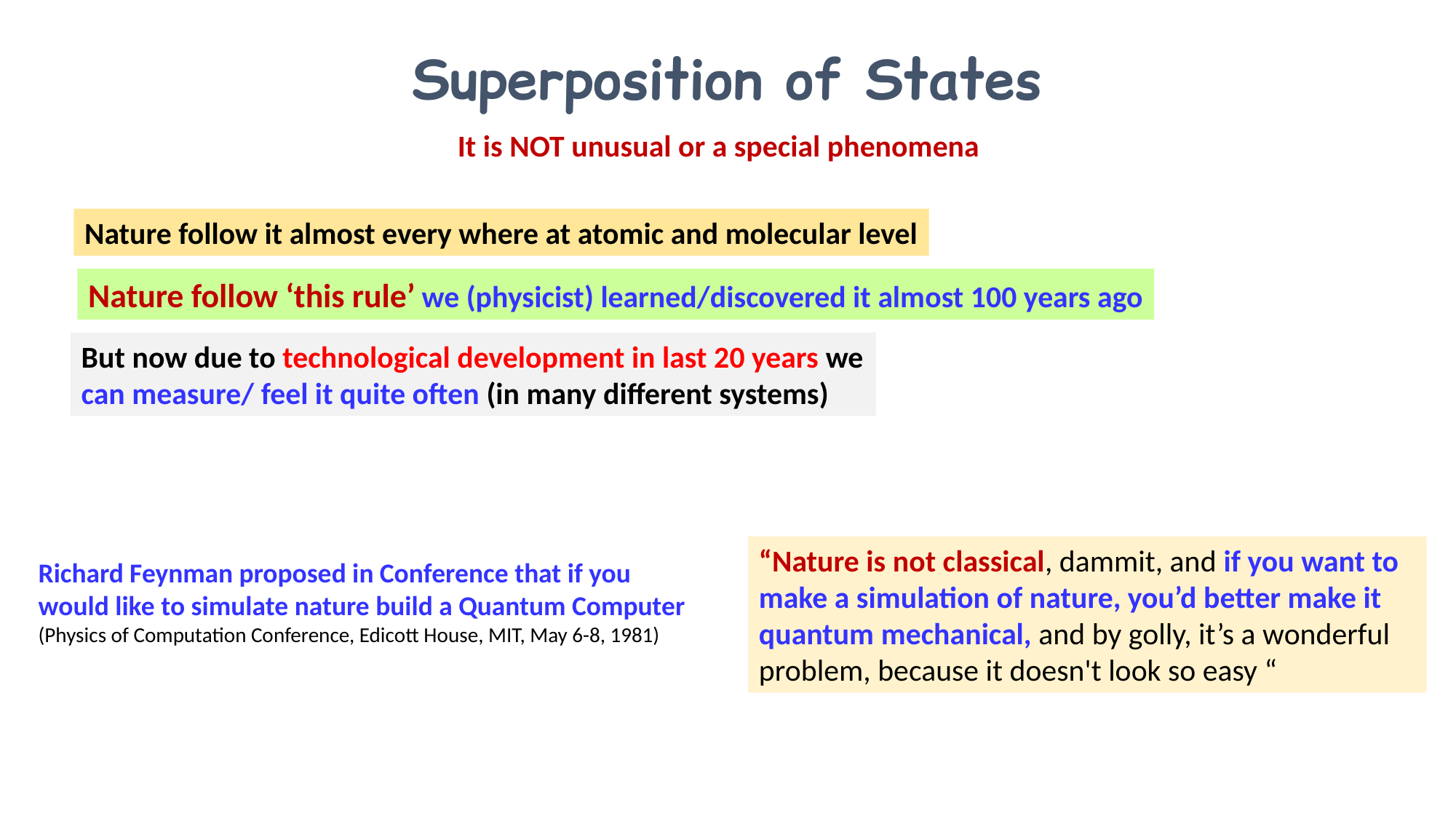

# Superposition of States
It is NOT unusual or a special phenomena
Nature follow it almost every where at atomic and molecular level
Nature follow ‘this rule’ we (physicist) learned/discovered it almost 100 years ago
But now due to technological development in last 20 years we can measure/ feel it quite often (in many different systems)
“Nature is not classical, dammit, and if you want to make a simulation of nature, you’d better make it quantum mechanical, and by golly, it’s a wonderful problem, because it doesn't look so easy “
Richard Feynman proposed in Conference that if you would like to simulate nature build a Quantum Computer
(Physics of Computation Conference, Edicott House, MIT, May 6-8, 1981)